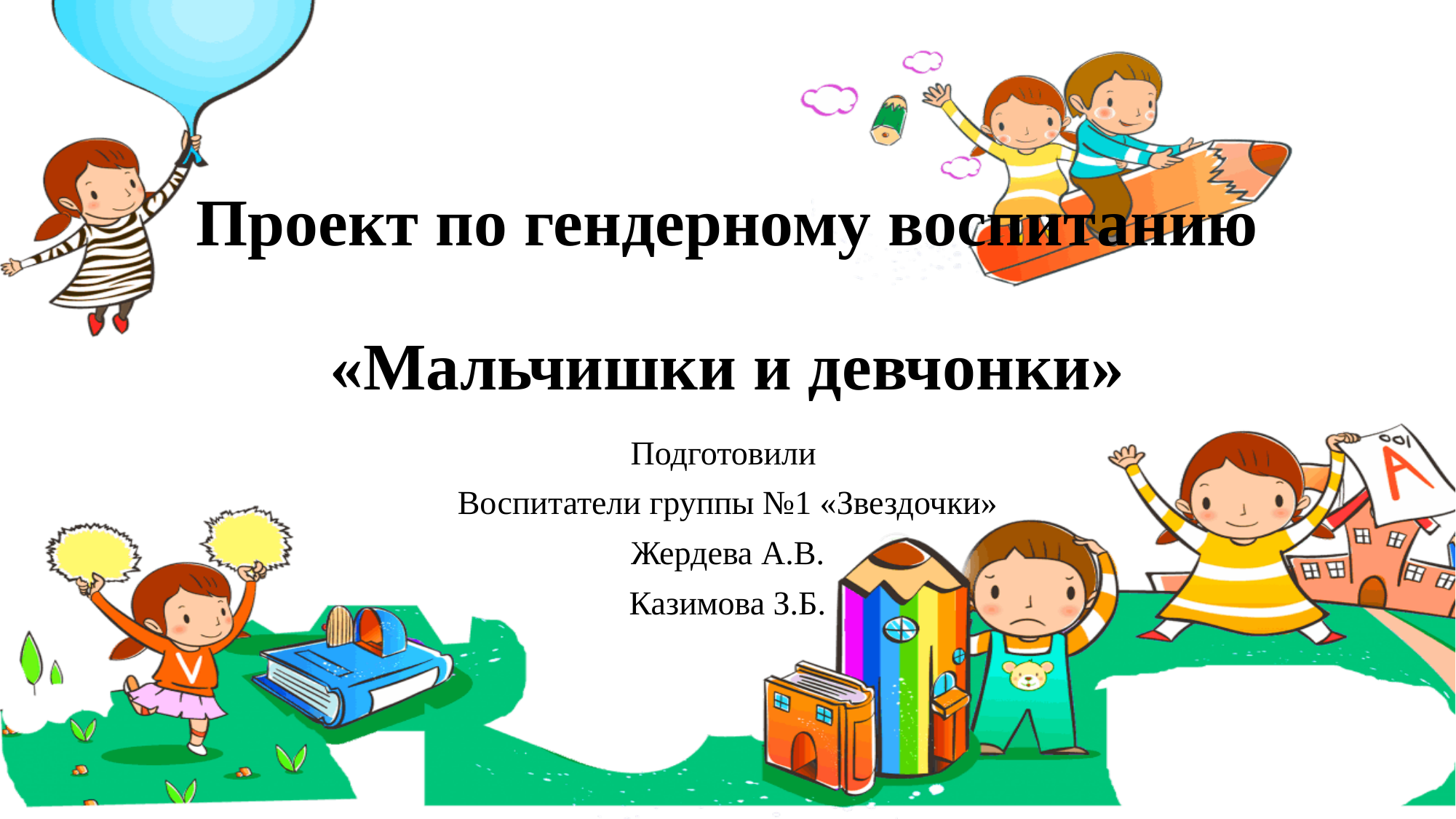

# Проект по гендерному воспитанию «Мальчишки и девчонки»
Подготовили
Воспитатели группы №1 «Звездочки»
Жердева А.В.
Казимова З.Б.